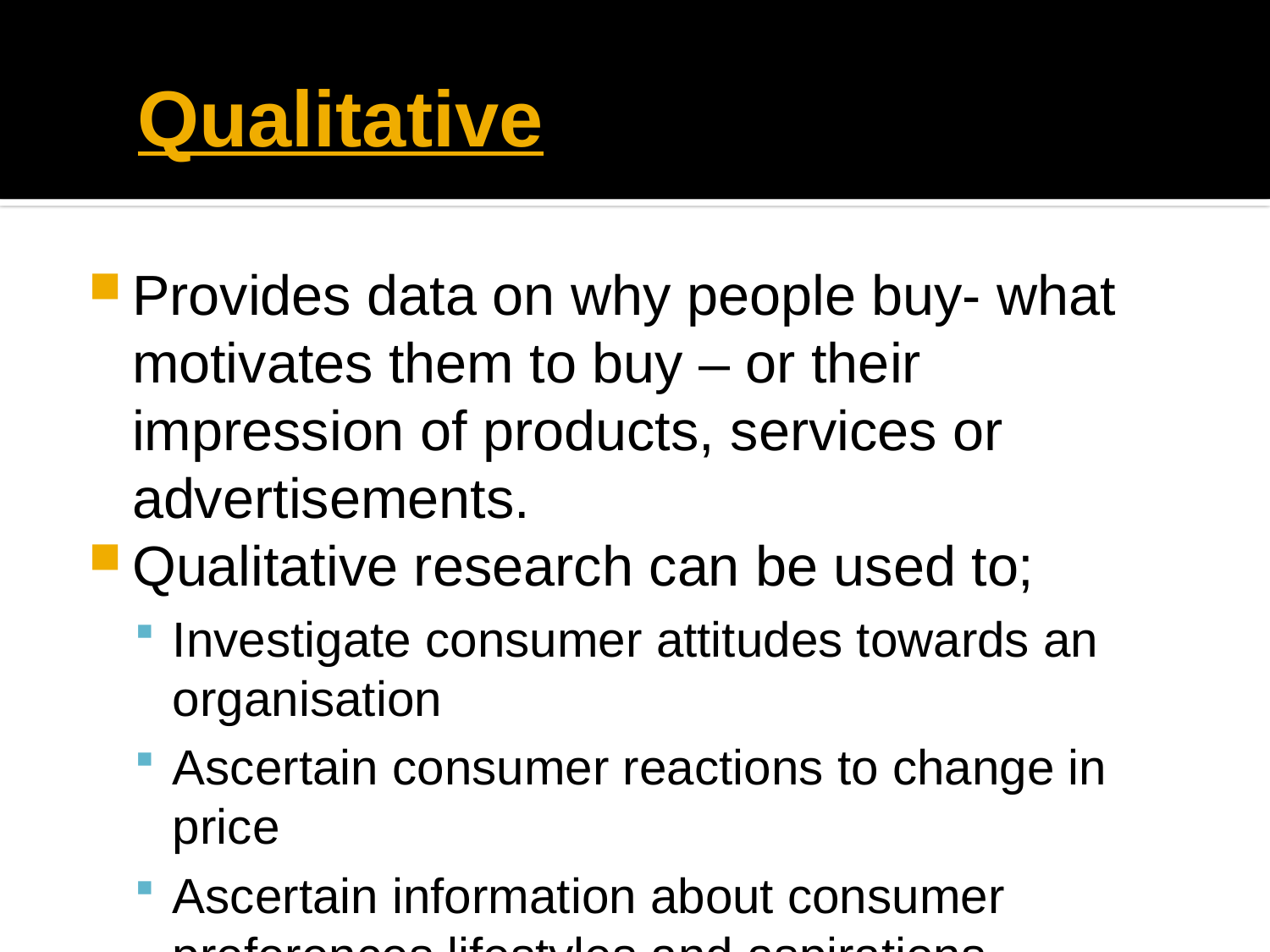

# Qualitative
Provides data on why people buy- what motivates them to buy – or their impression of products, services or advertisements.
Qualitative research can be used to;
Investigate consumer attitudes towards an organisation
Ascertain consumer reactions to change in price
Ascertain information about consumer preferences lifestyles and aspirations.